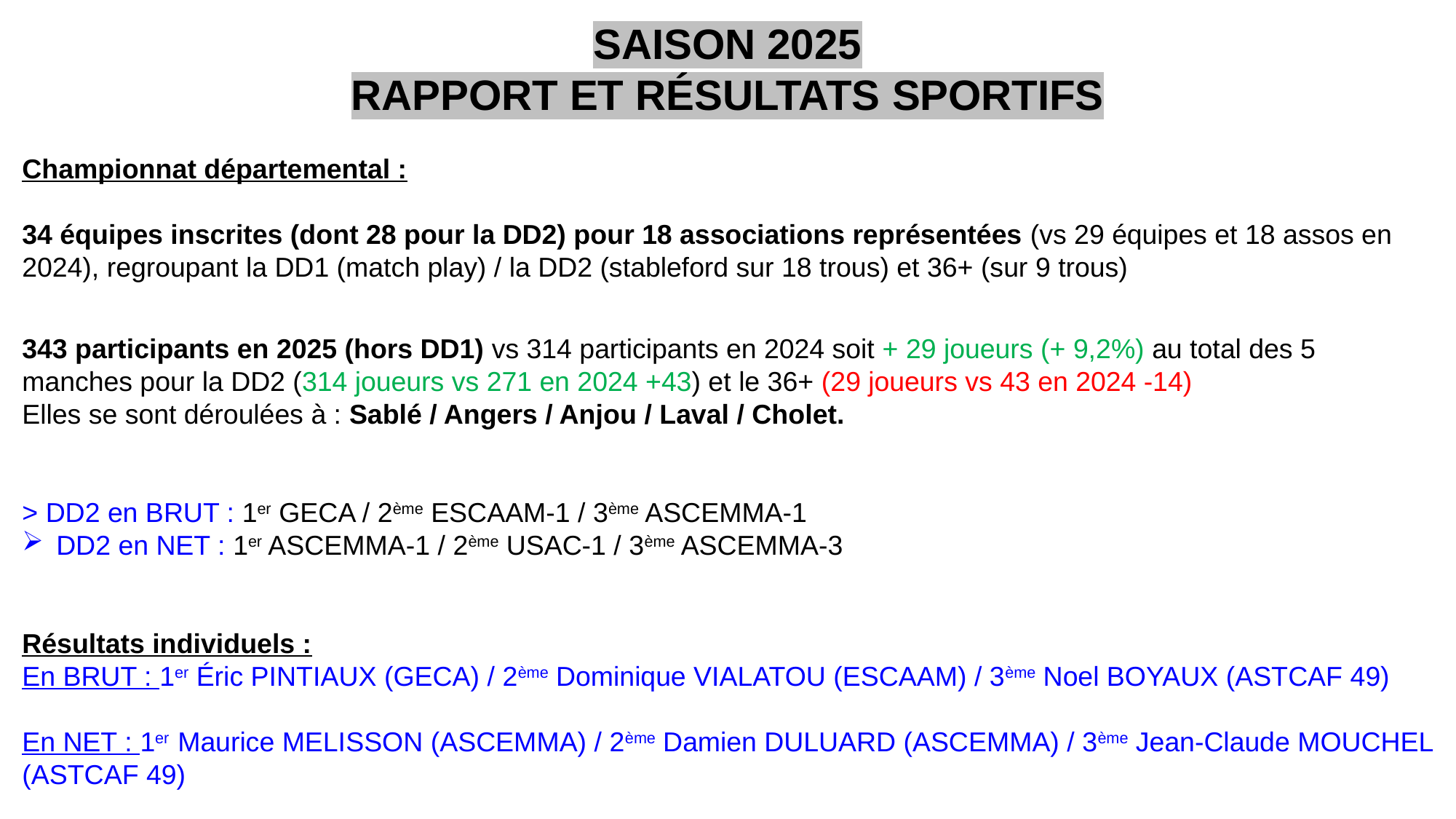

SAISON 2025
RAPPORT ET RÉSULTATS SPORTIFS

Championnat départemental :

34 équipes inscrites (dont 28 pour la DD2) pour 18 associations représentées (vs 29 équipes et 18 assos en 2024), regroupant la DD1 (match play) / la DD2 (stableford sur 18 trous) et 36+ (sur 9 trous)

343 participants en 2025 (hors DD1) vs 314 participants en 2024 soit + 29 joueurs (+ 9,2%) au total des 5 manches pour la DD2 (314 joueurs vs 271 en 2024 +43) et le 36+ (29 joueurs vs 43 en 2024 -14)
Elles se sont déroulées à : Sablé / Angers / Anjou / Laval / Cholet.

> DD2 en BRUT : 1er GECA / 2ème ESCAAM-1 / 3ème ASCEMMA-1
DD2 en NET : 1er ASCEMMA-1 / 2ème USAC-1 / 3ème ASCEMMA-3

Résultats individuels :
En BRUT : 1er Éric PINTIAUX (GECA) / 2ème Dominique VIALATOU (ESCAAM) / 3ème Noel BOYAUX (ASTCAF 49)

En NET : 1er  Maurice MELISSON (ASCEMMA) / 2ème Damien DULUARD (ASCEMMA) / 3ème Jean-Claude MOUCHEL (ASTCAF 49)